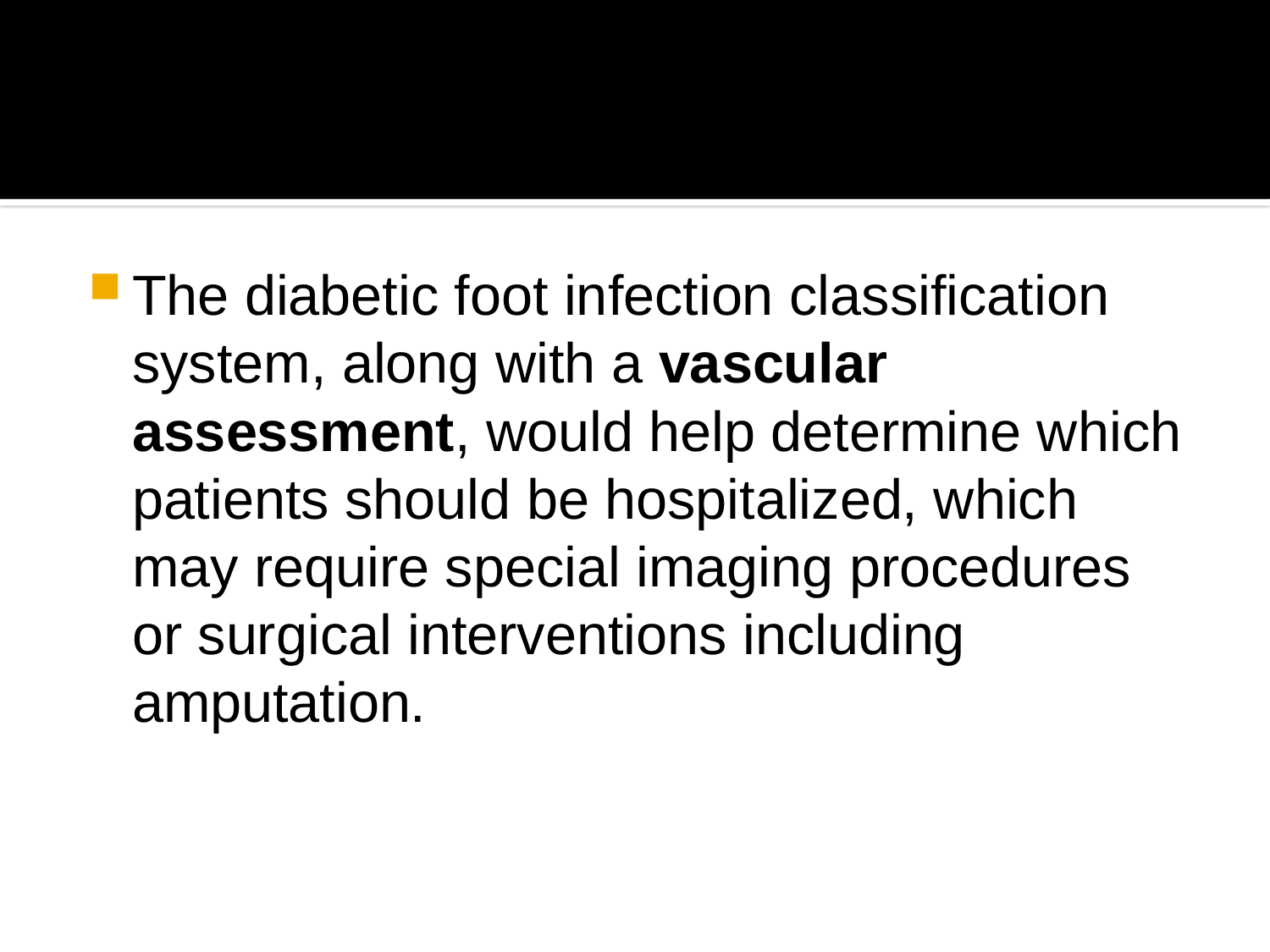

#
The diabetic foot infection classification system, along with a vascular assessment, would help determine which patients should be hospitalized, which may require special imaging procedures or surgical interventions including amputation.